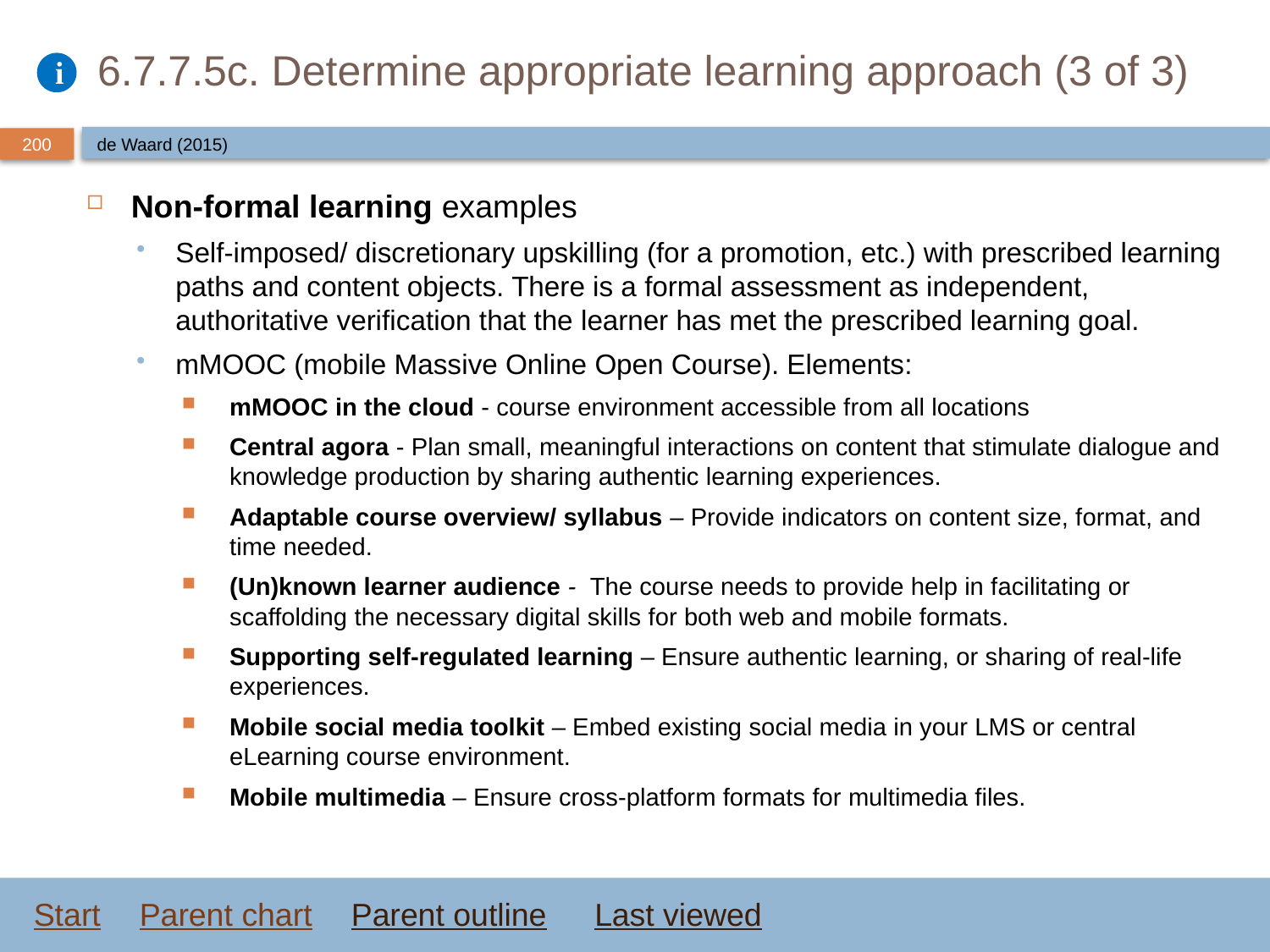

# 6.7.7.5c. Determine appropriate learning approach (3 of 3)
de Waard (2015)
Non-formal learning examples
Self-imposed/ discretionary upskilling (for a promotion, etc.) with prescribed learning paths and content objects. There is a formal assessment as independent, authoritative verification that the learner has met the prescribed learning goal.
mMOOC (mobile Massive Online Open Course). Elements:
mMOOC in the cloud - course environment accessible from all locations
Central agora - Plan small, meaningful interactions on content that stimulate dialogue and knowledge production by sharing authentic learning experiences.
Adaptable course overview/ syllabus – Provide indicators on content size, format, and time needed.
(Un)known learner audience -  The course needs to provide help in facilitating or scaffolding the necessary digital skills for both web and mobile formats.
Supporting self-regulated learning – Ensure authentic learning, or sharing of real-life experiences.
Mobile social media toolkit – Embed existing social media in your LMS or central eLearning course environment.
Mobile multimedia – Ensure cross-platform formats for multimedia files.

Start
Parent chart
Parent outline
Last viewed